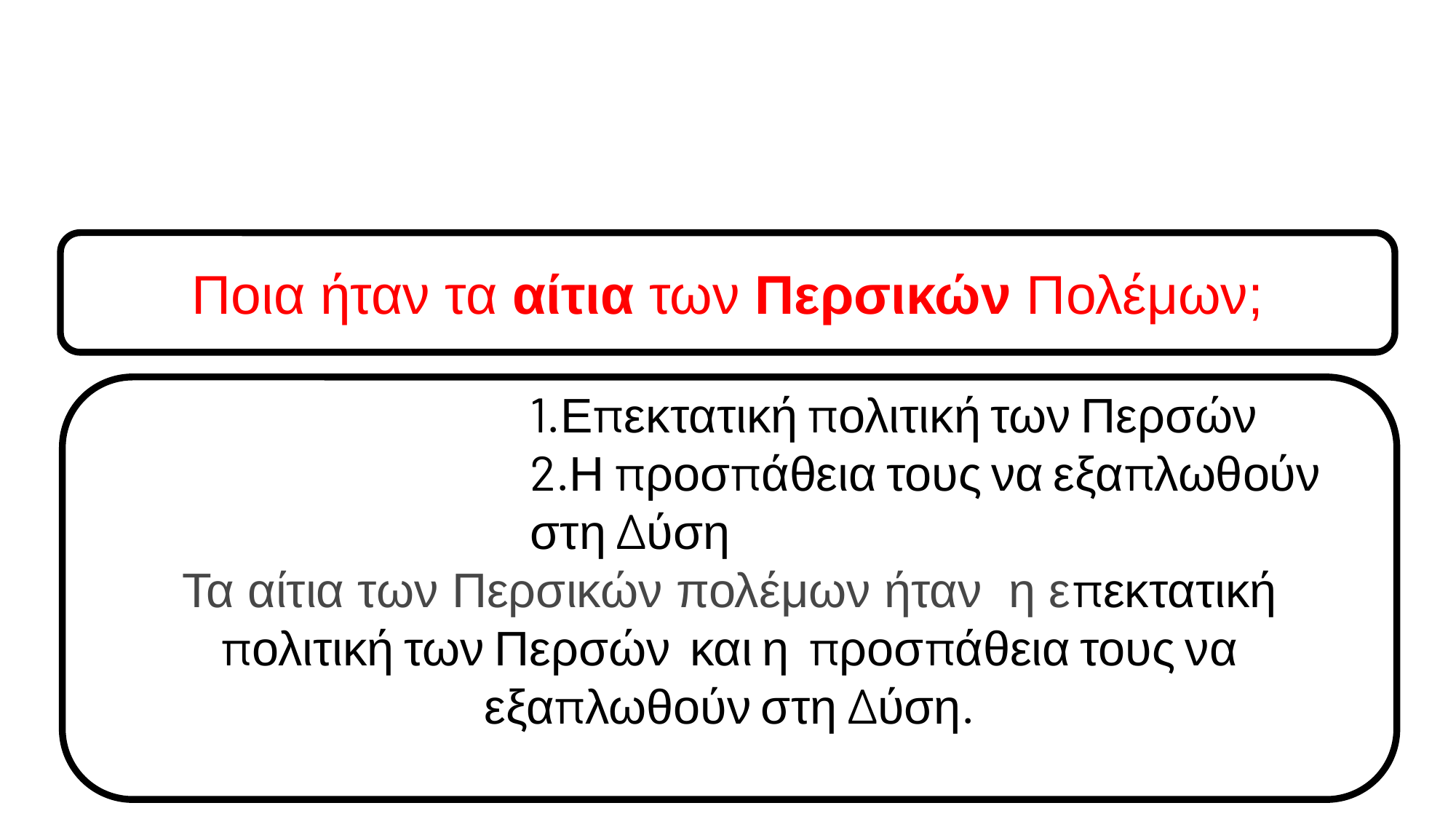

Ποια ήταν τα αίτια των Περσικών Πολέμων;
1.Επεκτατική πολιτική των Περσών
2.Η προσπάθεια τους να εξαπλωθούν στη Δύση
Τα αίτια των Περσικών πολέμων ήταν  η επεκτατική πολιτική των Περσών  και η  προσπάθεια τους να εξαπλωθούν στη Δύση.